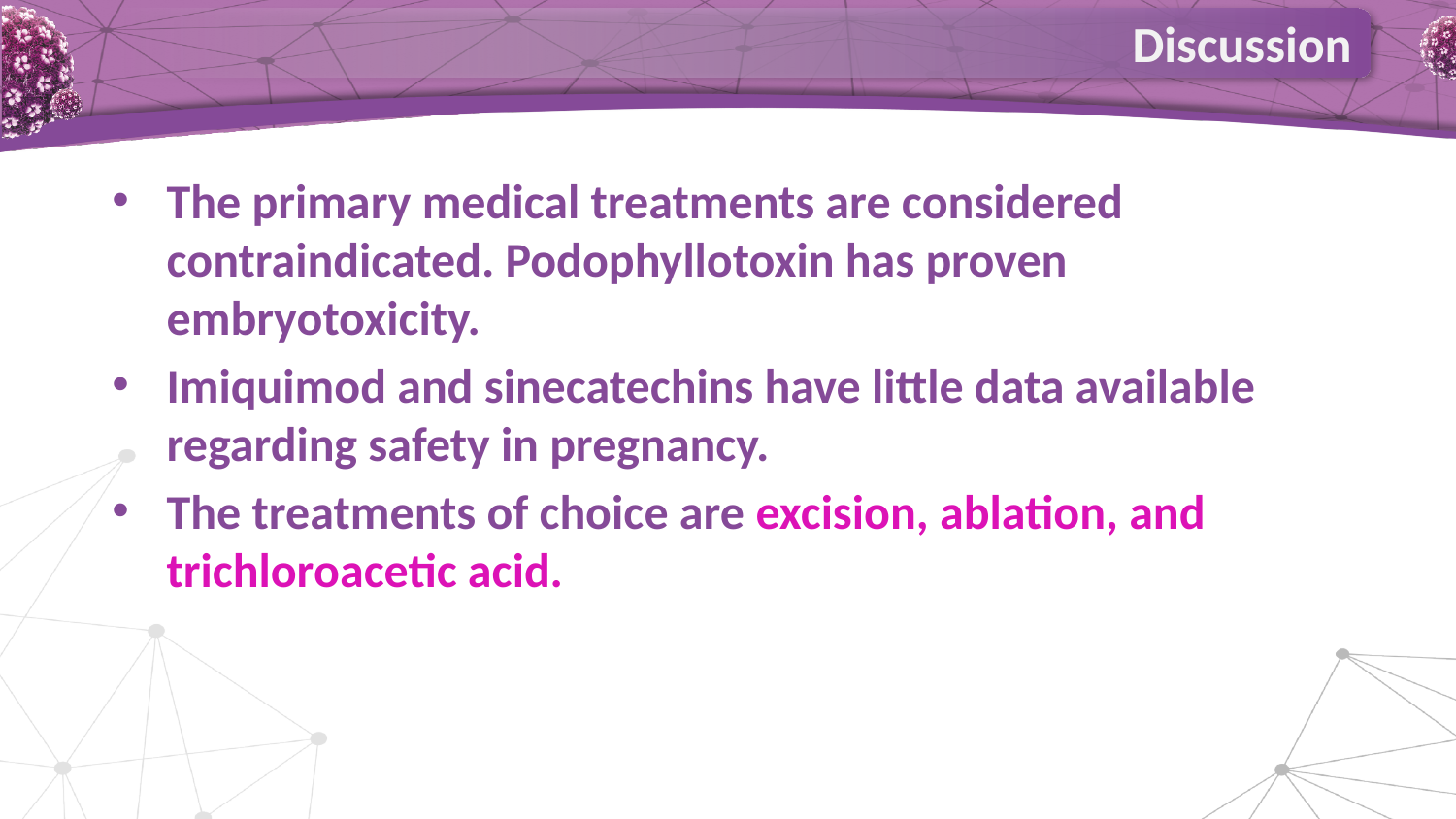

Discussion
The primary medical treatments are considered contraindicated. Podophyllotoxin has proven embryotoxicity.
Imiquimod and sinecatechins have little data available regarding safety in pregnancy.
The treatments of choice are excision, ablation, and trichloroacetic acid.